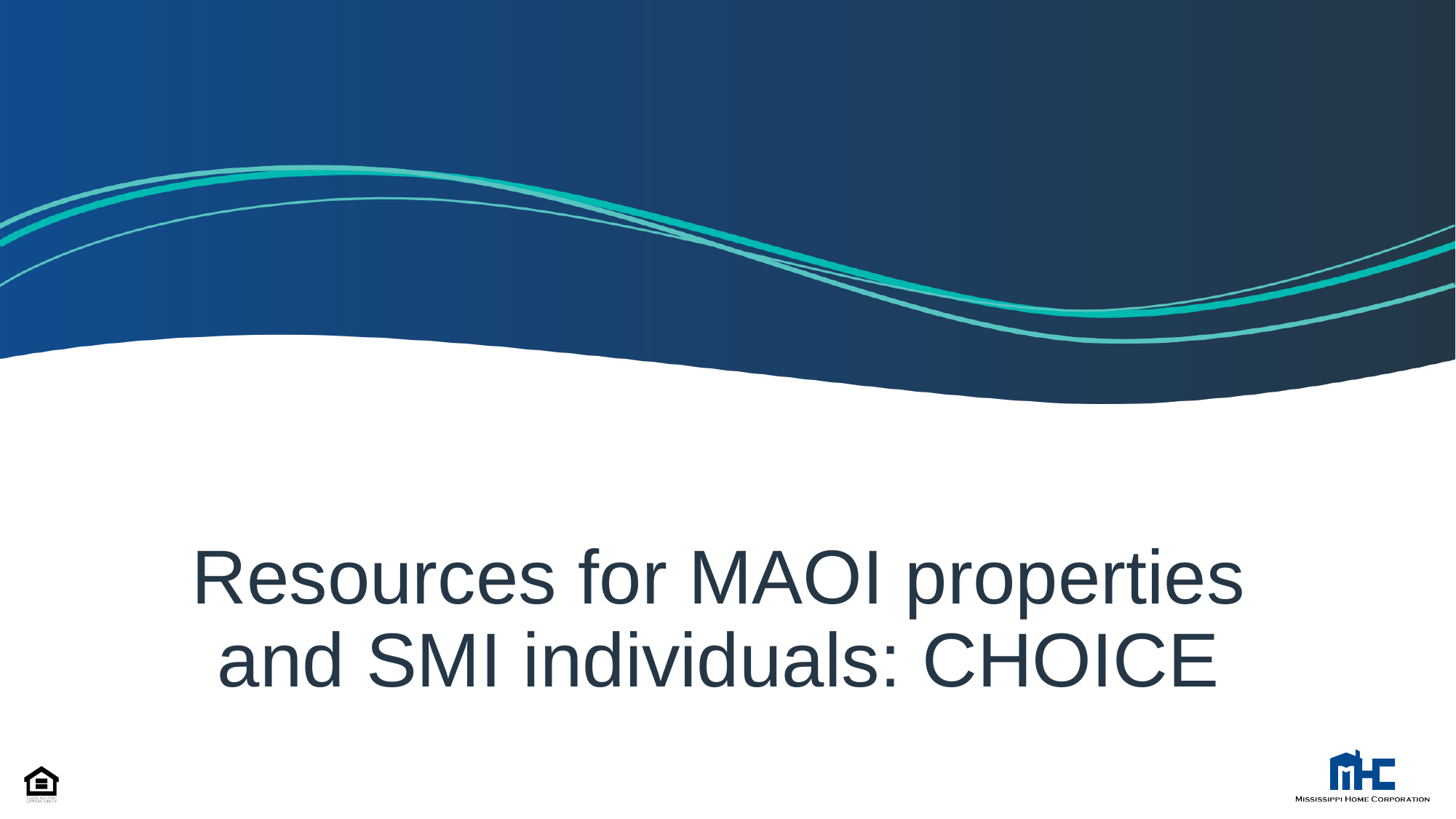

# Resources for MAOI properties and SMI individuals: CHOICE